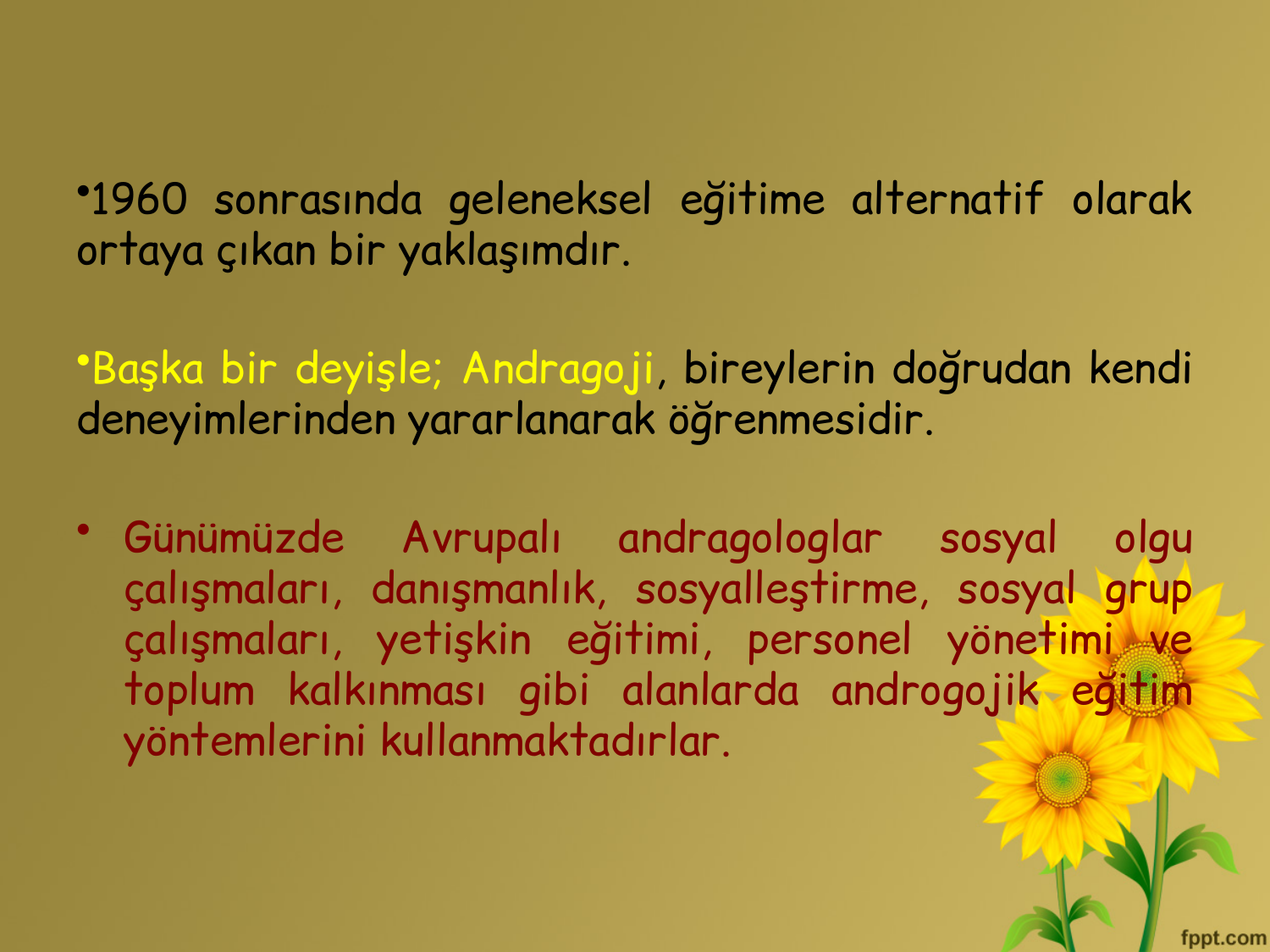

1960 sonrasında geleneksel eğitime alternatif olarak ortaya çıkan bir yaklaşımdır.

Başka bir deyişle; Andragoji, bireylerin doğrudan kendi deneyimlerinden yararlanarak öğrenmesidir.

Günümüzde Avrupalı andragologlar sosyal olgu çalışmaları, danışmanlık, sosyalleştirme, sosyal grup çalışmaları, yetişkin eğitimi, personel yönetimi ve toplum kalkınması gibi alanlarda androgojik eğitim yöntemlerini kullanmaktadırlar.